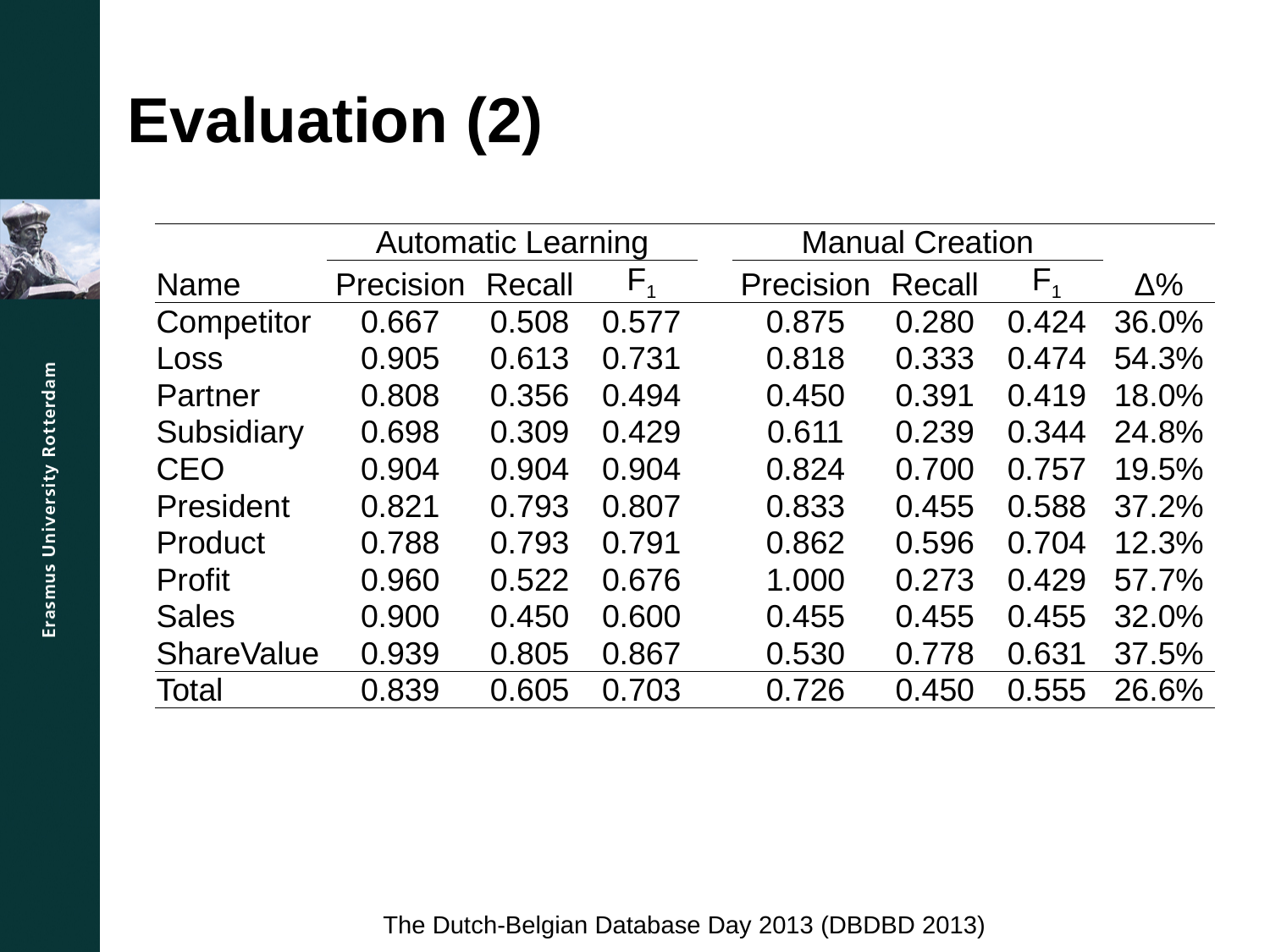

# Evaluation (2)
|  | Automatic Learning |  |  |  | Manual Creation |  |  |  |
| --- | --- | --- | --- | --- | --- | --- | --- | --- |
| Name | Precision | Recall | F1 |  | Precision | Recall | F1 | Δ% |
| Competitor | 0.667 | 0.508 | 0.577 |  | 0.875 | 0.280 | 0.424 | 36.0% |
| Loss | 0.905 | 0.613 | 0.731 |  | 0.818 | 0.333 | 0.474 | 54.3% |
| Partner | 0.808 | 0.356 | 0.494 |  | 0.450 | 0.391 | 0.419 | 18.0% |
| Subsidiary | 0.698 | 0.309 | 0.429 |  | 0.611 | 0.239 | 0.344 | 24.8% |
| CEO | 0.904 | 0.904 | 0.904 |  | 0.824 | 0.700 | 0.757 | 19.5% |
| President | 0.821 | 0.793 | 0.807 |  | 0.833 | 0.455 | 0.588 | 37.2% |
| Product | 0.788 | 0.793 | 0.791 |  | 0.862 | 0.596 | 0.704 | 12.3% |
| Profit | 0.960 | 0.522 | 0.676 |  | 1.000 | 0.273 | 0.429 | 57.7% |
| Sales | 0.900 | 0.450 | 0.600 |  | 0.455 | 0.455 | 0.455 | 32.0% |
| ShareValue | 0.939 | 0.805 | 0.867 |  | 0.530 | 0.778 | 0.631 | 37.5% |
| Total | 0.839 | 0.605 | 0.703 |  | 0.726 | 0.450 | 0.555 | 26.6% |
The Dutch-Belgian Database Day 2013 (DBDBD 2013)